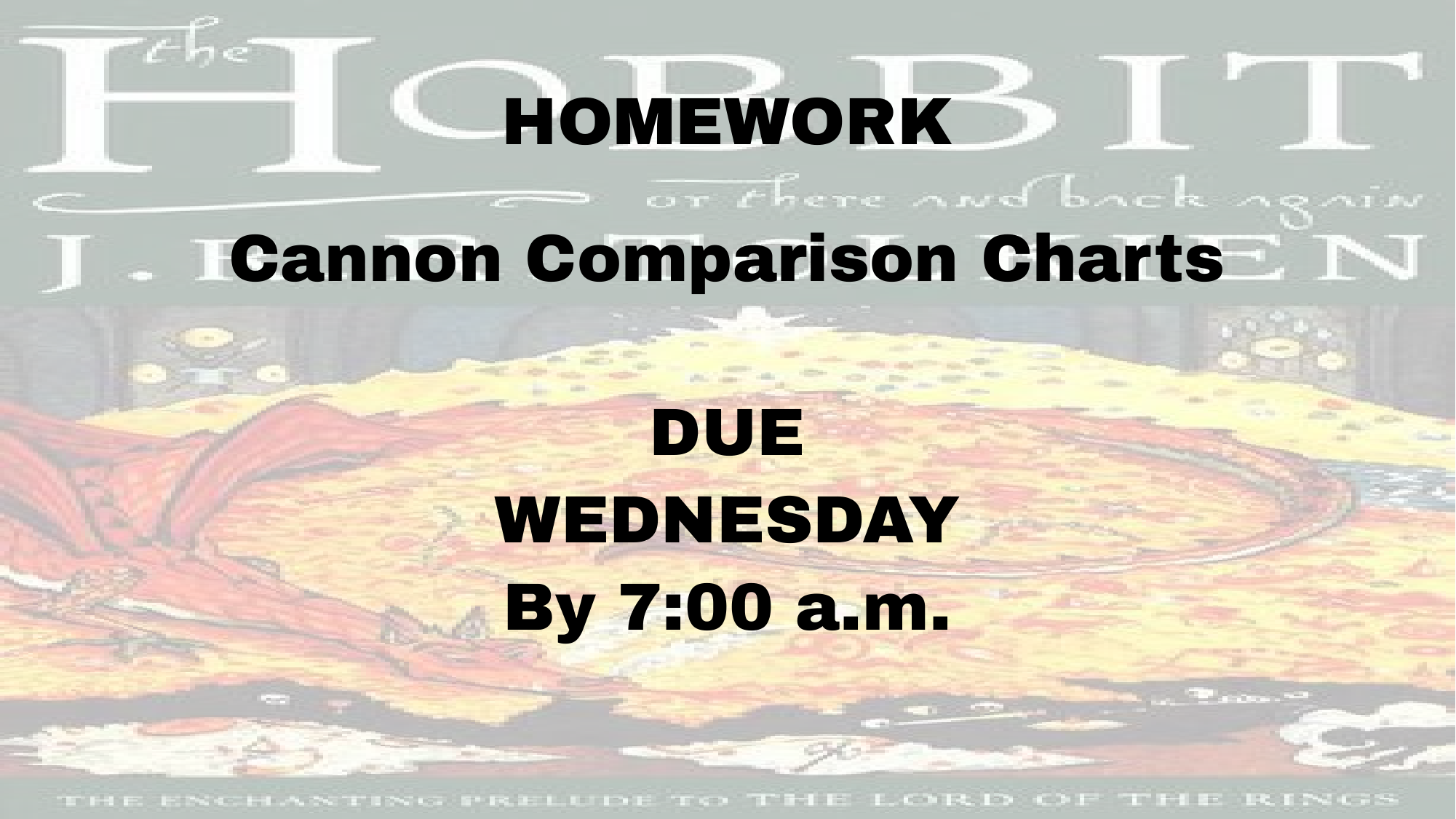

# HOMEWORK
Cannon Comparison Charts

DUE
WEDNESDAY
By 7:00 a.m.